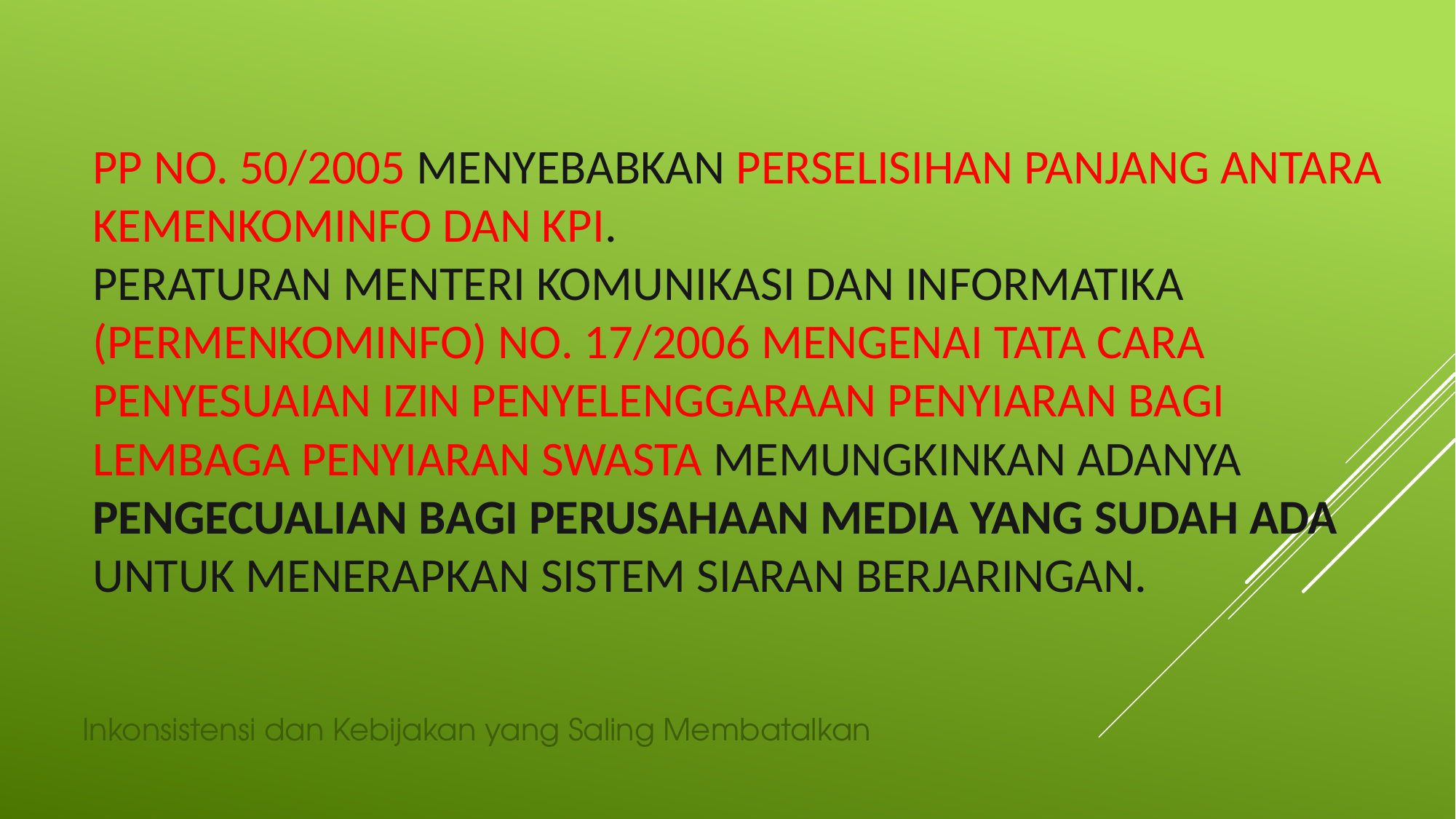

# PP No. 50/2005 menyebabkan perselisihan panjang antara Kemenkominfo dan KPI. Peraturan Menteri Komunikasi dan Informatika (Permenkominfo) No. 17/2006 mengenai Tata Cara Penyesuaian Izin Penyelenggaraan Penyiaran bagi Lembaga Penyiaran Swasta memungkinkan adanya pengecualian bagi perusahaan media yang sudah ada untuk menerapkan sistem siaran berjaringan.
Inkonsistensi dan Kebijakan yang Saling Membatalkan